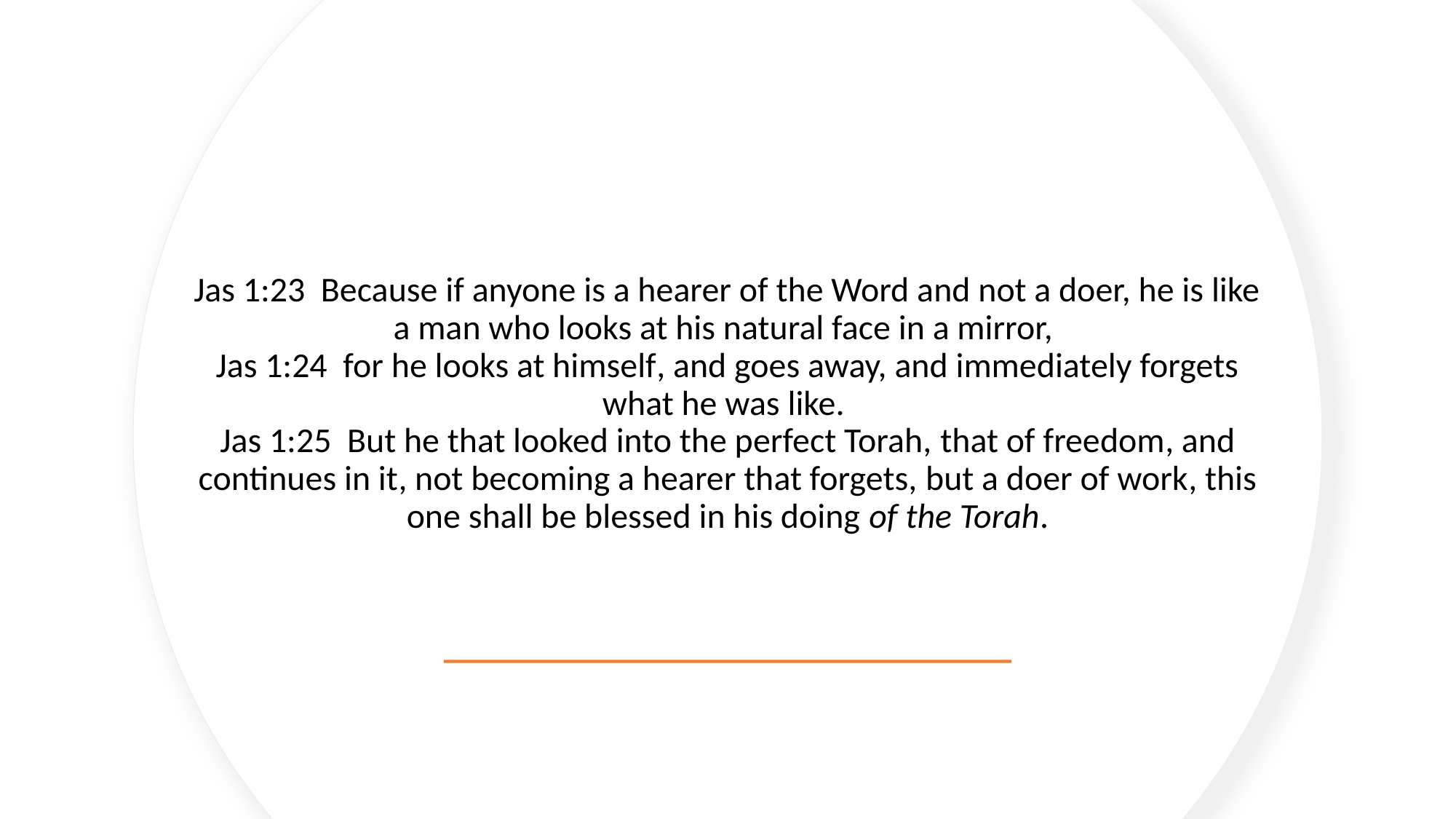

# Jas 1:23  Because if anyone is a hearer of the Word and not a doer, he is like a man who looks at his natural face in a mirror,  Jas 1:24  for he looks at himself, and goes away, and immediately forgets what he was like.  Jas 1:25  But he that looked into the perfect Torah, that of freedom, and continues in it, not becoming a hearer that forgets, but a doer of work, this one shall be blessed in his doing of the Torah.